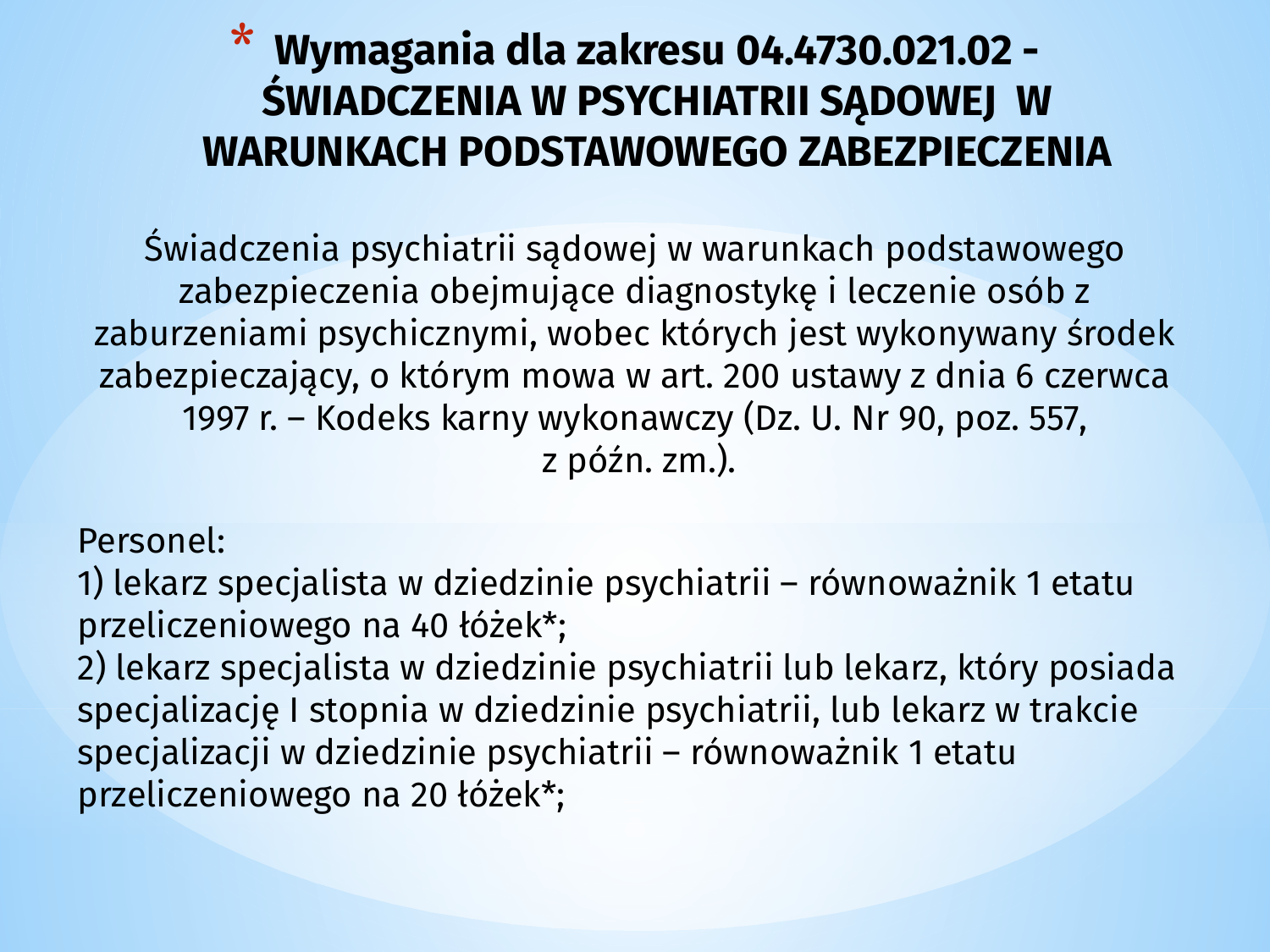

# Wymagania dla zakresu 04.4730.021.02 - ŚWIADCZENIA W PSYCHIATRII SĄDOWEJ  W WARUNKACH PODSTAWOWEGO ZABEZPIECZENIA

Świadczenia psychiatrii sądowej w warunkach podstawowego zabezpieczenia obejmujące diagnostykę i leczenie osób z zaburzeniami psychicznymi, wobec których jest wykonywany środek zabezpieczający, o którym mowa w art. 200 ustawy z dnia 6 czerwca 1997 r. – Kodeks karny wykonawczy (Dz. U. Nr 90, poz. 557,
 z późn. zm.).

Personel:
1) lekarz specjalista w dziedzinie psychiatrii – równoważnik 1 etatu przeliczeniowego na 40 łóżek*;
2) lekarz specjalista w dziedzinie psychiatrii lub lekarz, który posiada specjalizację I stopnia w dziedzinie psychiatrii, lub lekarz w trakcie specjalizacji w dziedzinie psychiatrii – równoważnik 1 etatu
przeliczeniowego na 20 łóżek*;